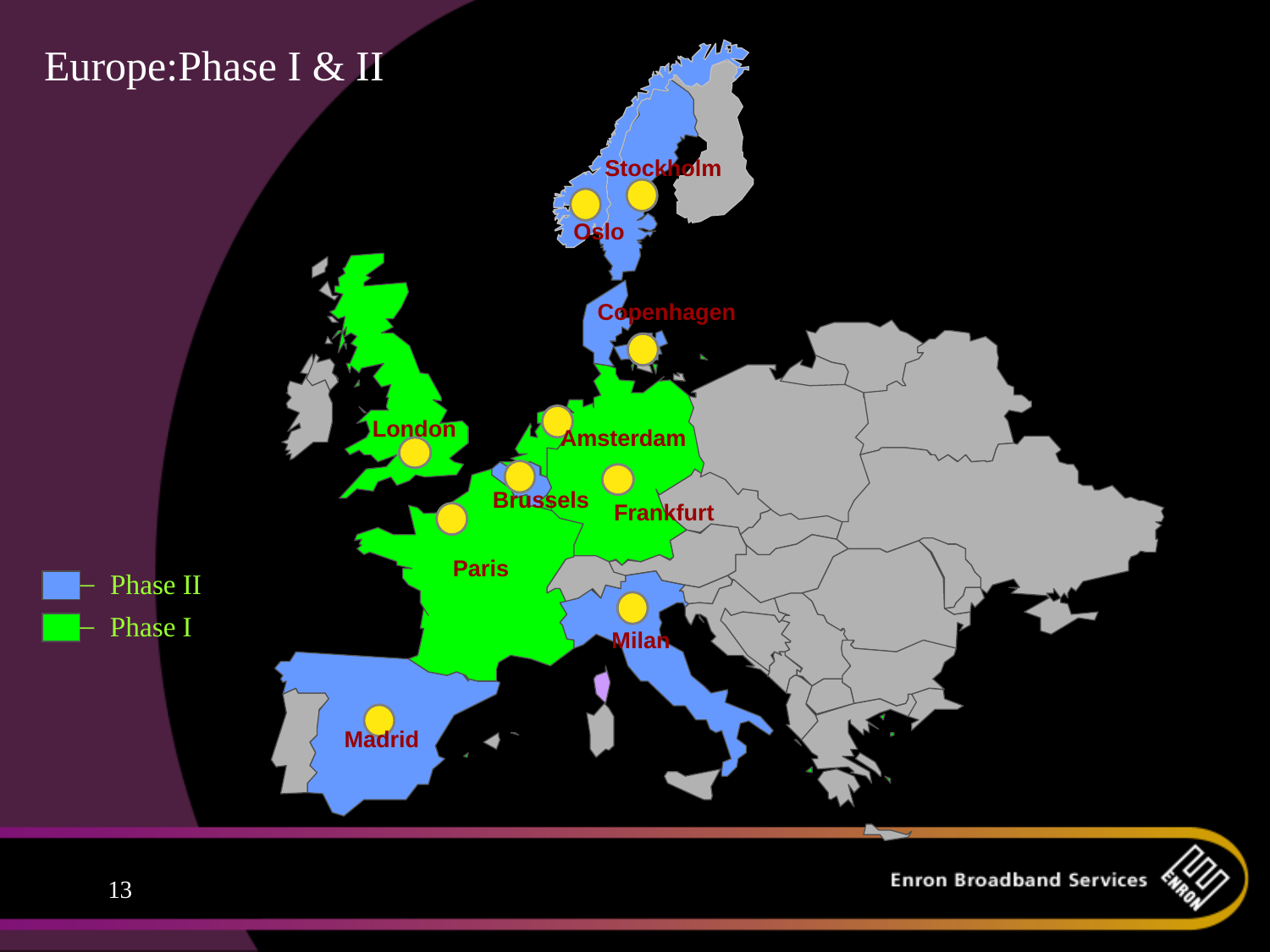

Europe:Phase I & II

Stockholm

Oslo

Copenhagen

London

Amsterdam

Brussels

Frankfurt

Paris

Phase II

Phase I

Milan

Madrid

13